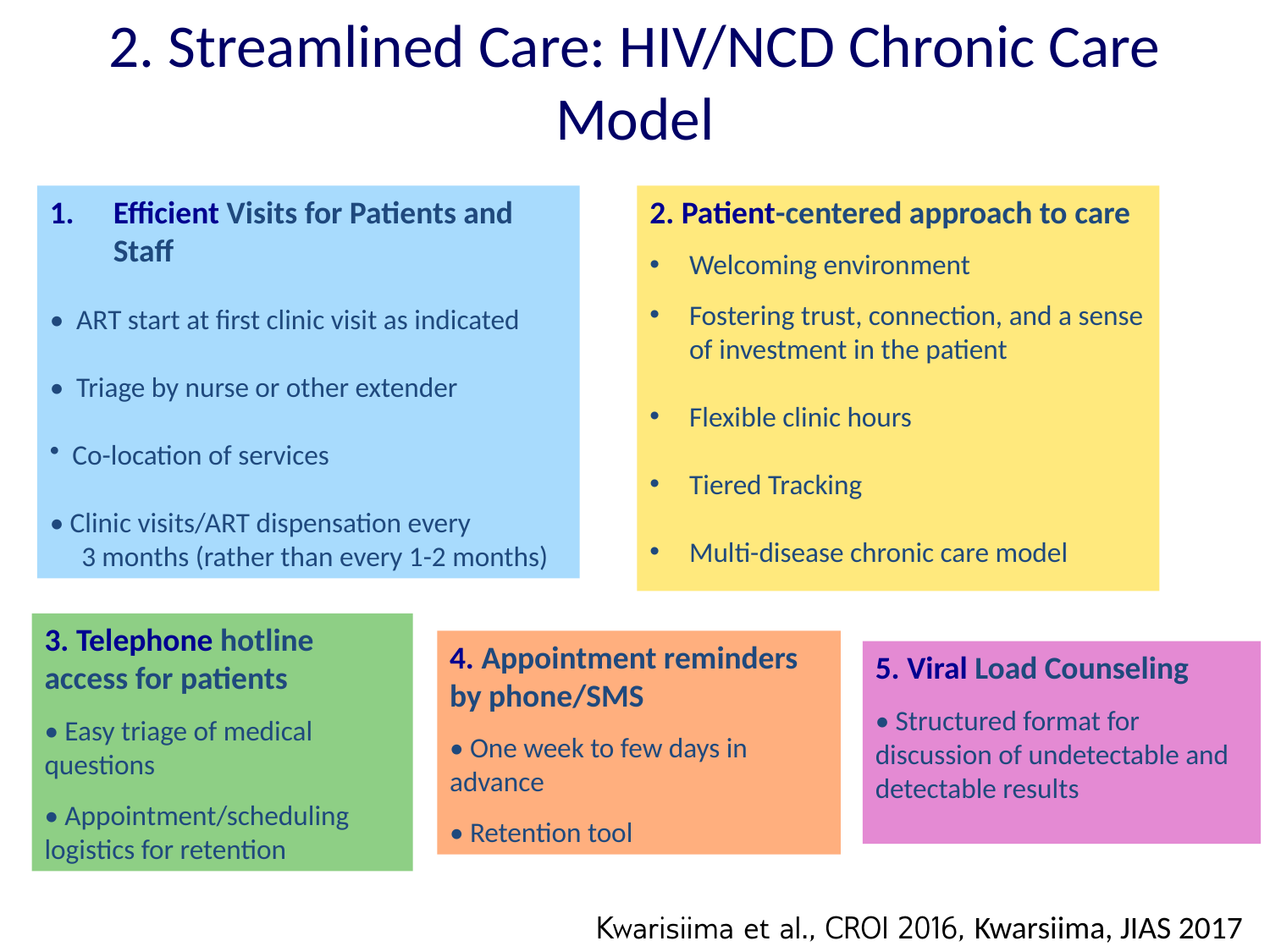

2. Streamlined Care: HIV/NCD Chronic Care Model
Efficient Visits for Patients and Staff

•  ART start at first clinic visit as indicated

•  Triage by nurse or other extender

  Co-location of services

• Clinic visits/ART dispensation every
     3 months (rather than every 1-2 months)
2. Patient-centered approach to care

Welcoming environment

Fostering trust, connection, and a sense of investment in the patient

Flexible clinic hours

Tiered Tracking

Multi-disease chronic care model

3. Telephone hotline access for patients

• Easy triage of medical questions

• Appointment/scheduling logistics for retention
4. Appointment reminders by phone/SMS

• One week to few days in advance

• Retention tool
5. Viral Load Counseling

• Structured format for discussion of undetectable and detectable results

Kwarisiima et al., CROI 2016, Kwarsiima, JIAS 2017